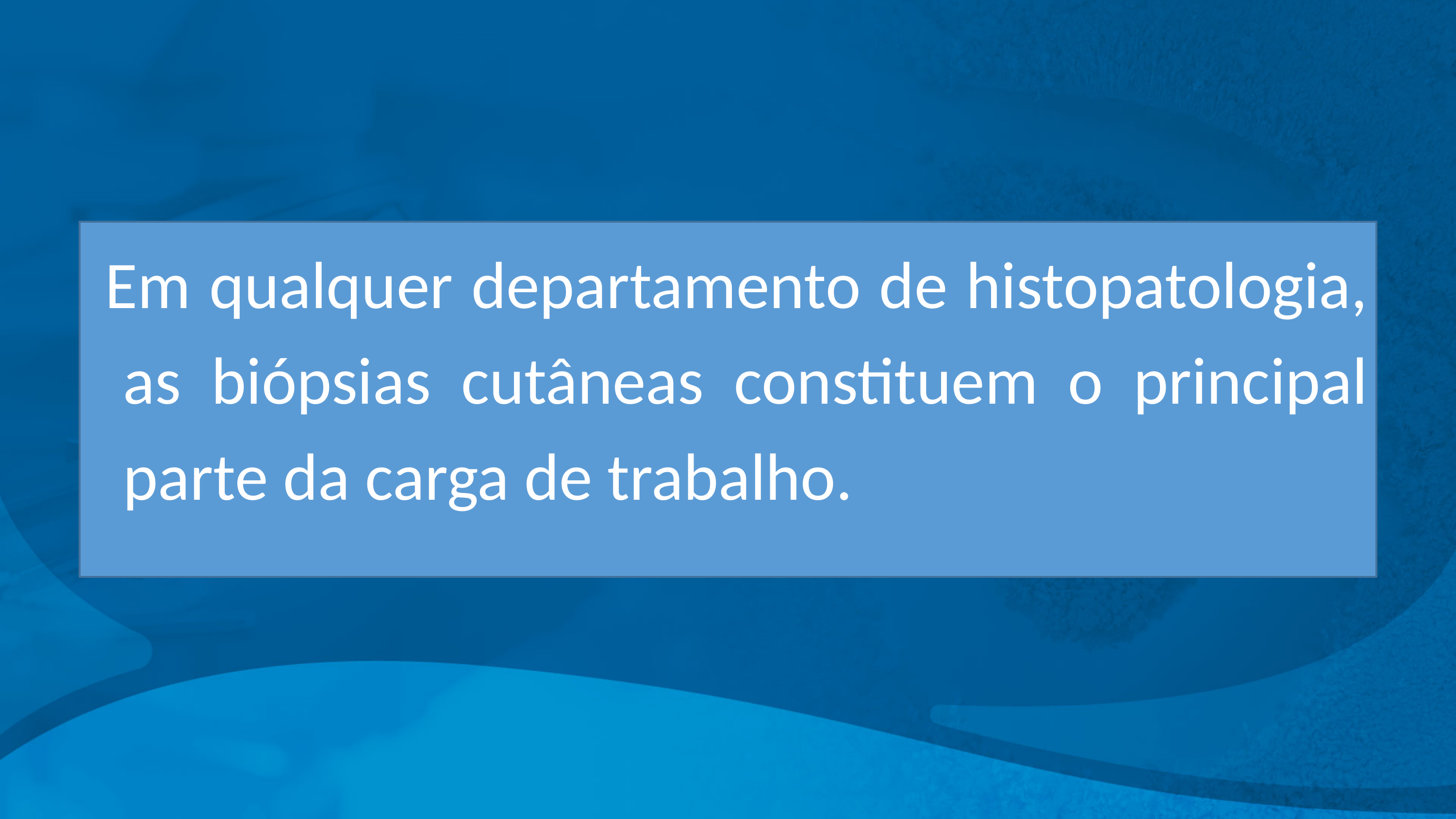

Em qualquer departamento de histopatologia, as biópsias cutâneas constituem o principal parte da carga de trabalho.